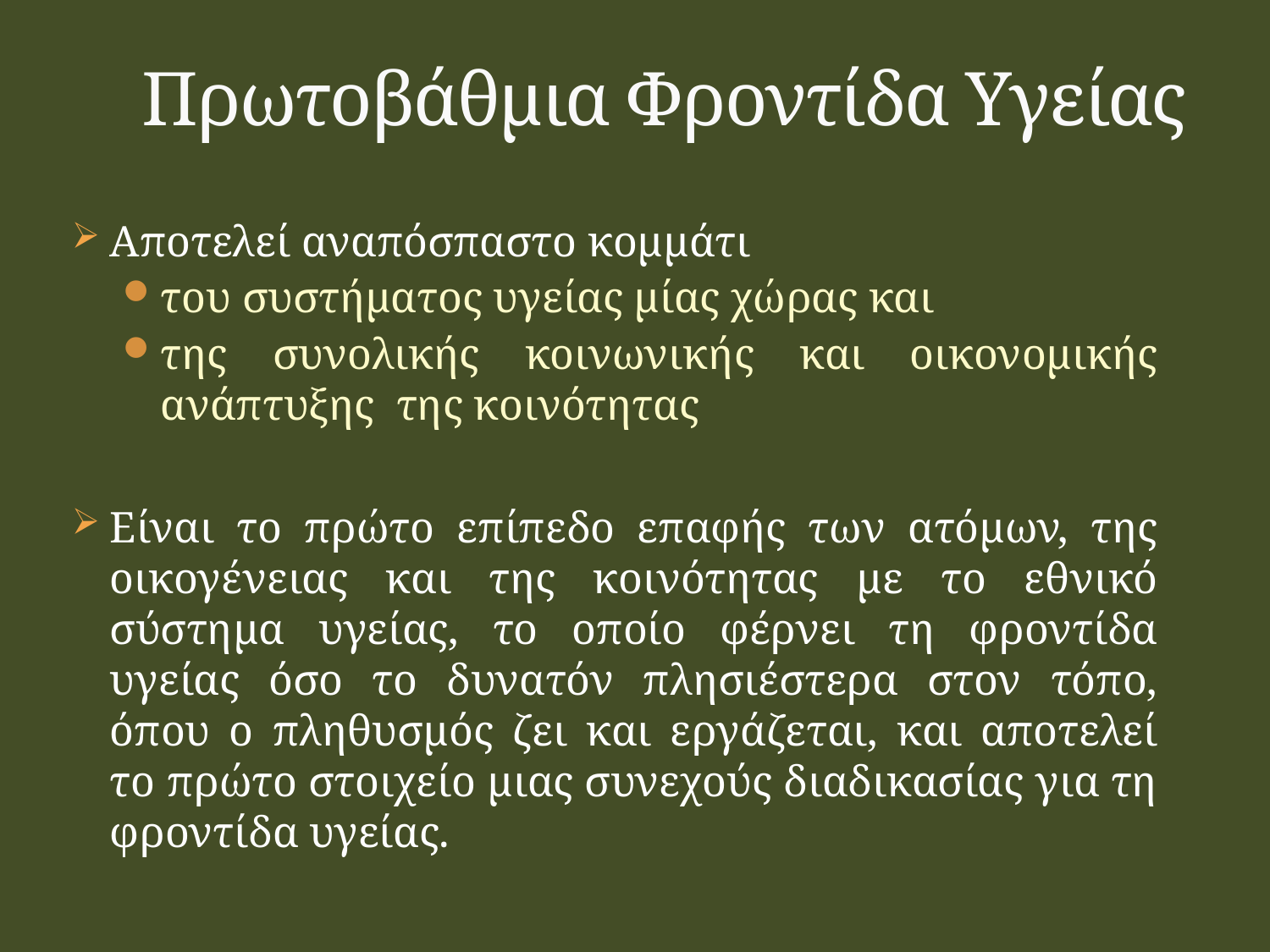

Πρωτοβάθμια Φροντίδα Υγείας
Αποτελεί αναπόσπαστο κομμάτι
του συστήματος υγείας μίας χώρας και
της συνολικής κοινωνικής και οικονομικής ανάπτυξης  της κοινότητας

Είναι το πρώτο επίπεδο επαφής των ατόμων, της οικογένειας και της κοινότητας με το εθνικό σύστημα υγείας, το οποίο φέρνει τη φροντίδα υγείας όσο το δυνατόν πλησιέστερα στον τόπο, όπου ο πληθυσμός ζει και εργάζεται, και αποτελεί το πρώτο στοιχείο μιας συνεχούς διαδικασίας για τη φροντίδα υγείας.